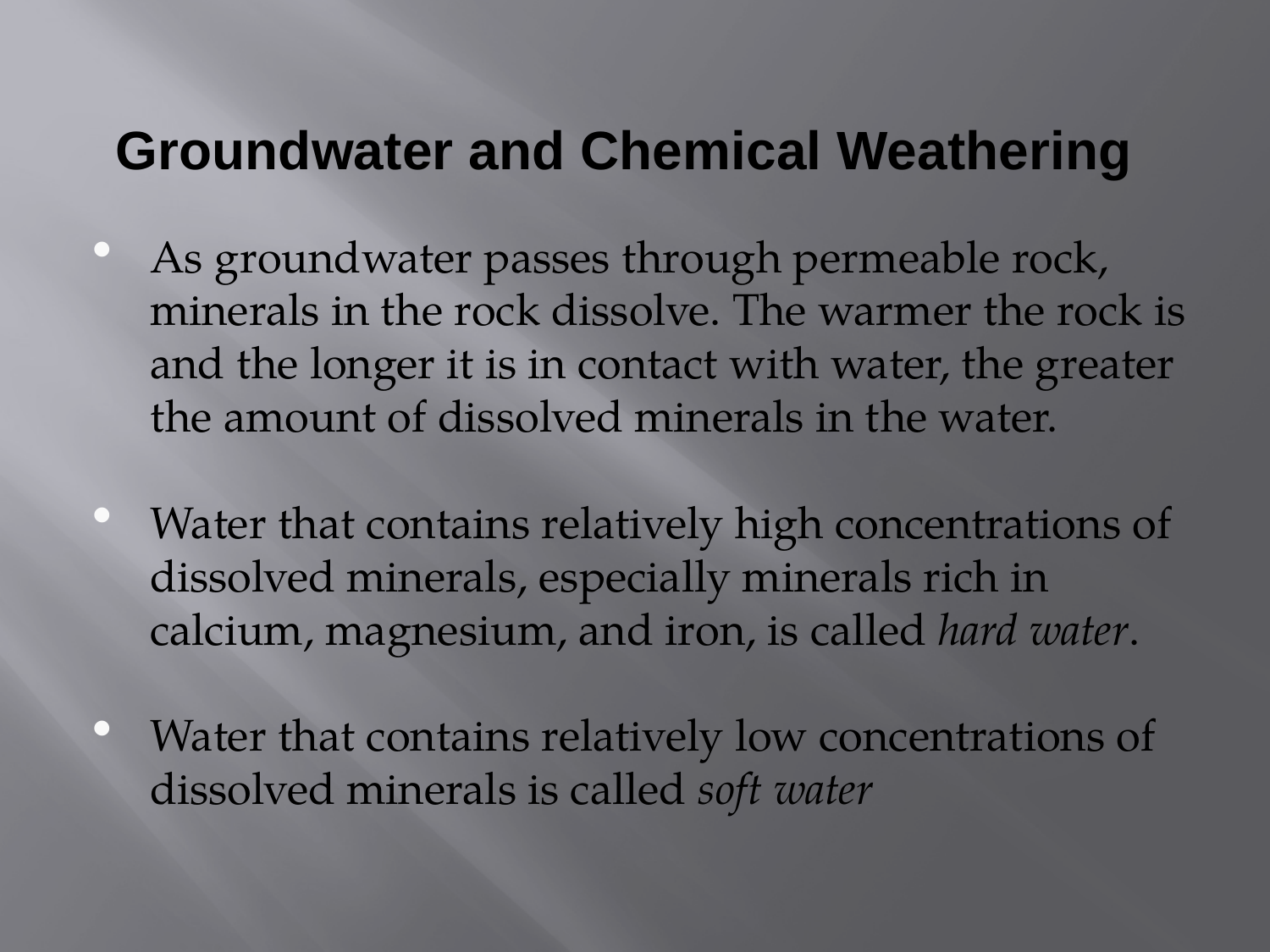

# Groundwater and Chemical Weathering
As groundwater passes through permeable rock, minerals in the rock dissolve. The warmer the rock is and the longer it is in contact with water, the greater the amount of dissolved minerals in the water.

Water that contains relatively high concentrations of dissolved minerals, especially minerals rich in calcium, magnesium, and iron, is called hard water.

Water that contains relatively low concentrations of dissolved minerals is called soft water